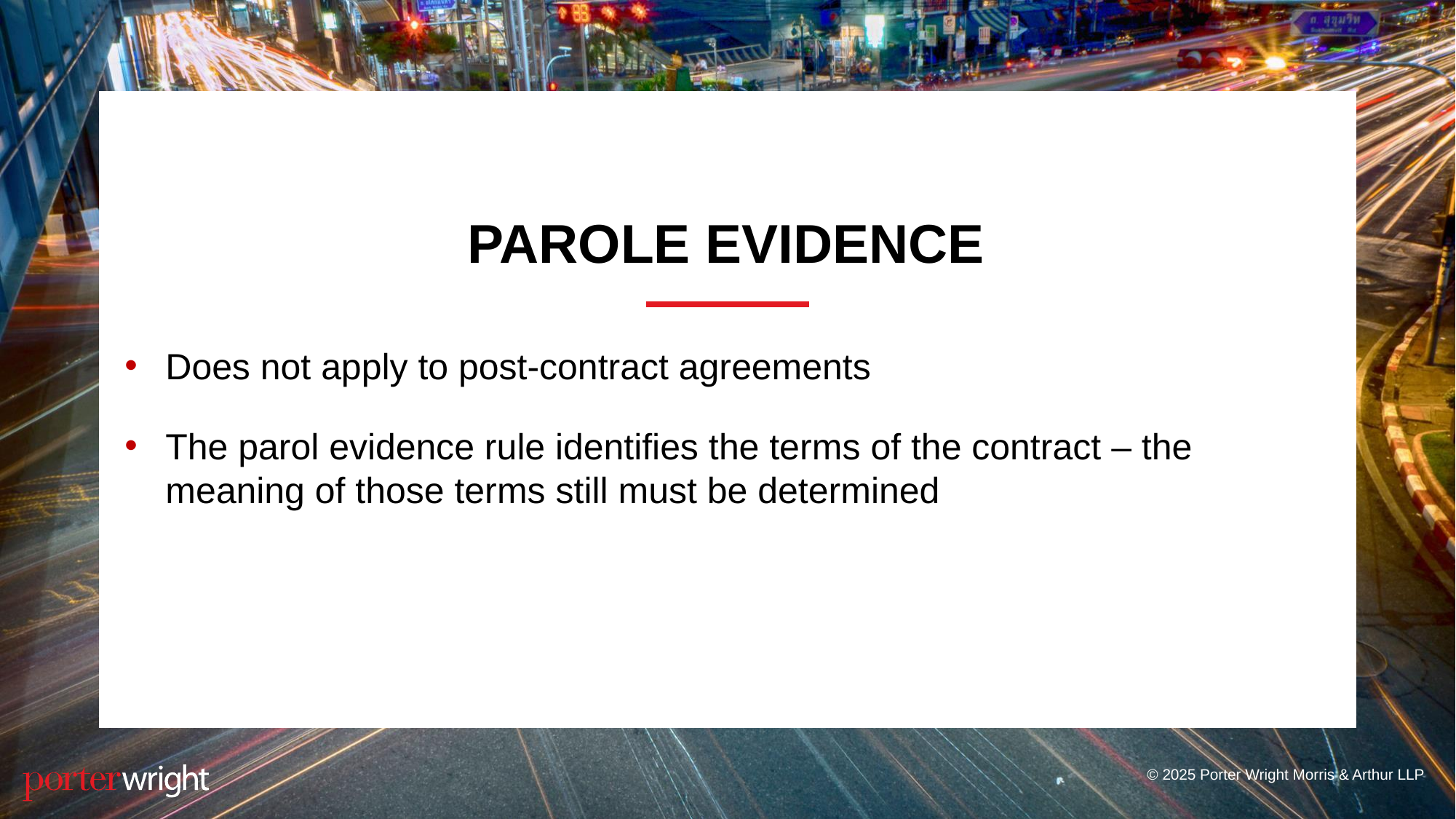

# Parole evidence
Does not apply to post-contract agreements
The parol evidence rule identifies the terms of the contract – the meaning of those terms still must be determined